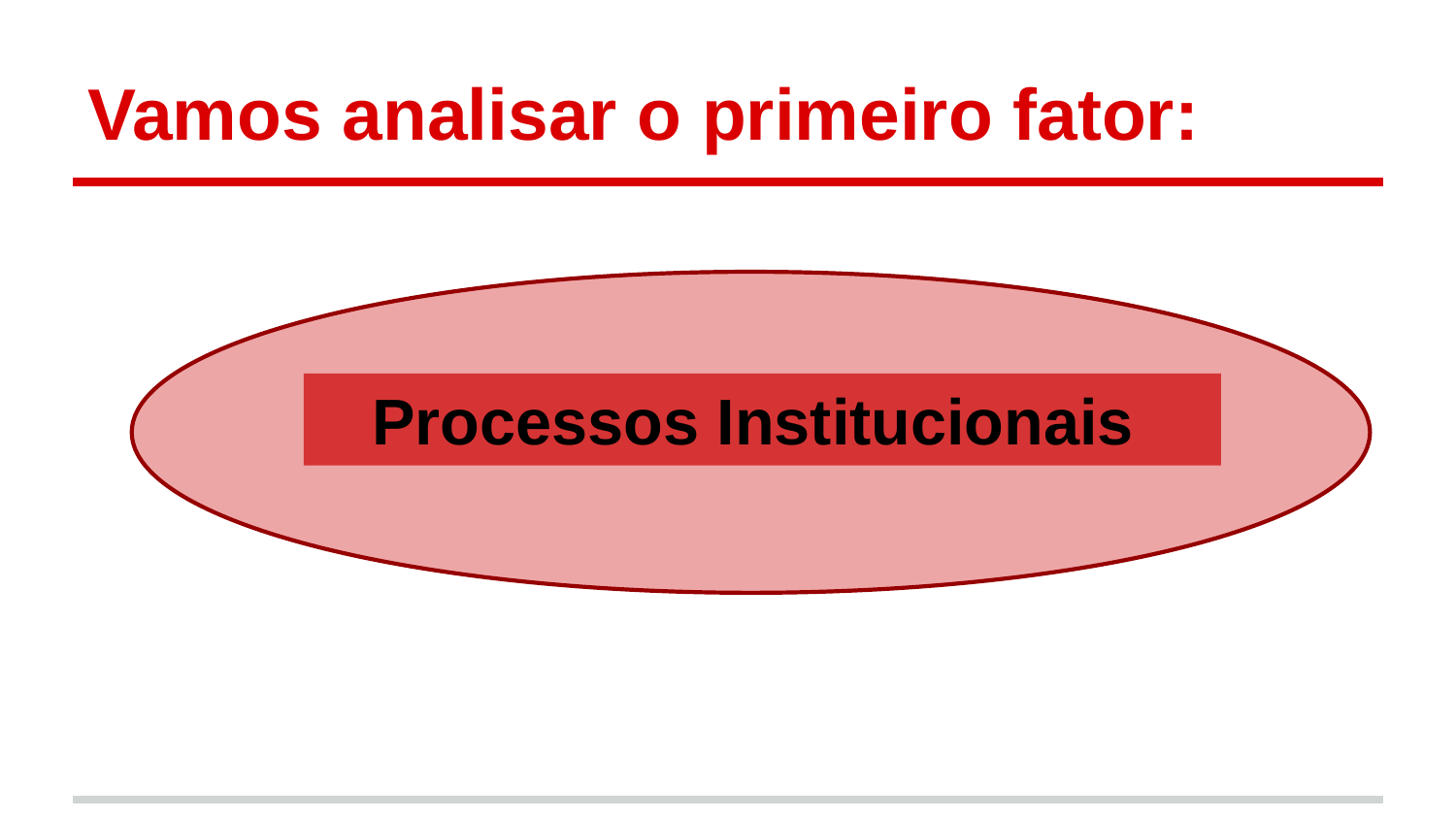

# Vamos analisar o primeiro fator:

Processos Institucionais